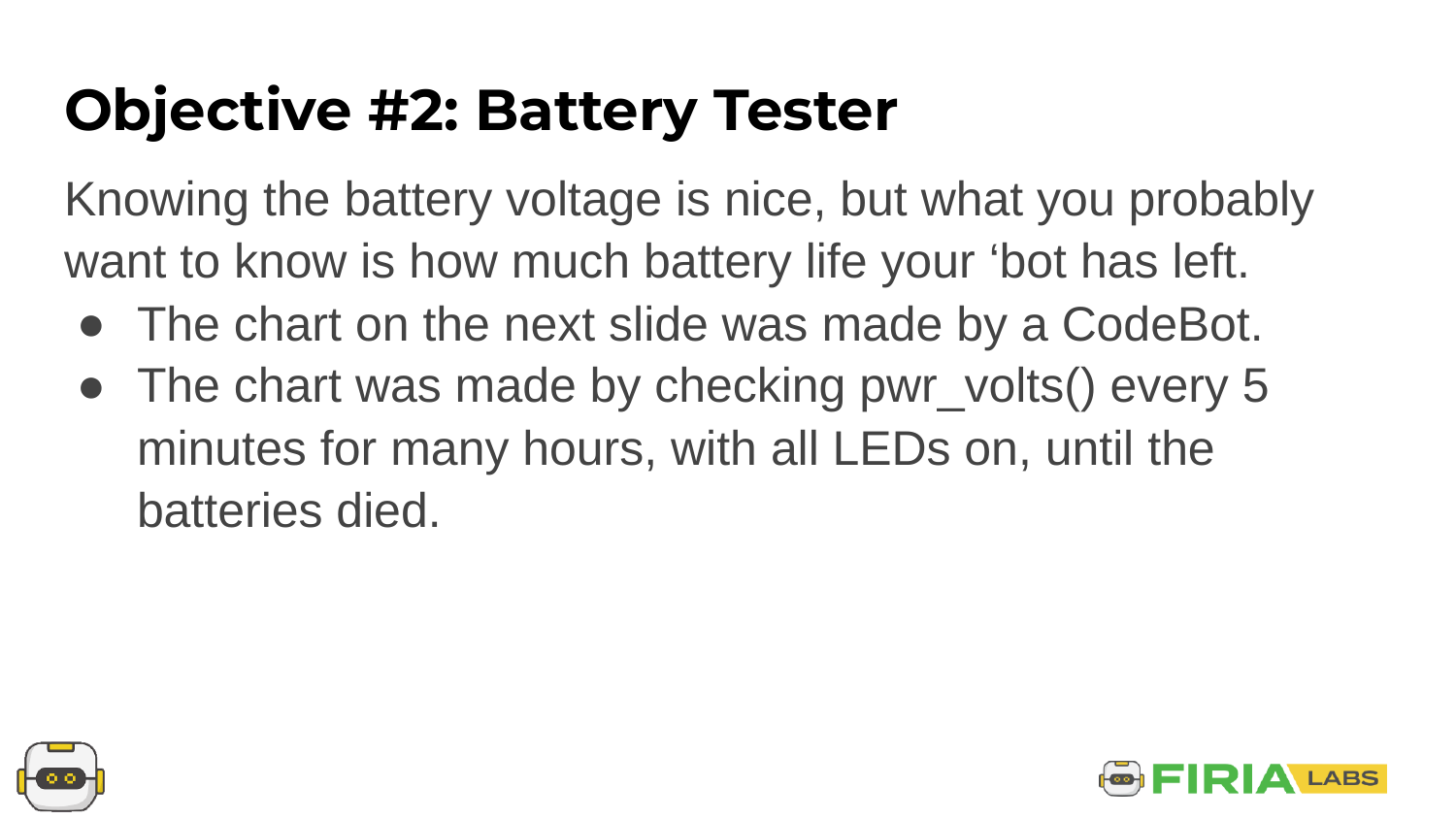

# Objective #2: Battery Tester
Knowing the battery voltage is nice, but what you probably want to know is how much battery life your ‘bot has left.
The chart on the next slide was made by a CodeBot.
The chart was made by checking pwr_volts() every 5 minutes for many hours, with all LEDs on, until the batteries died.